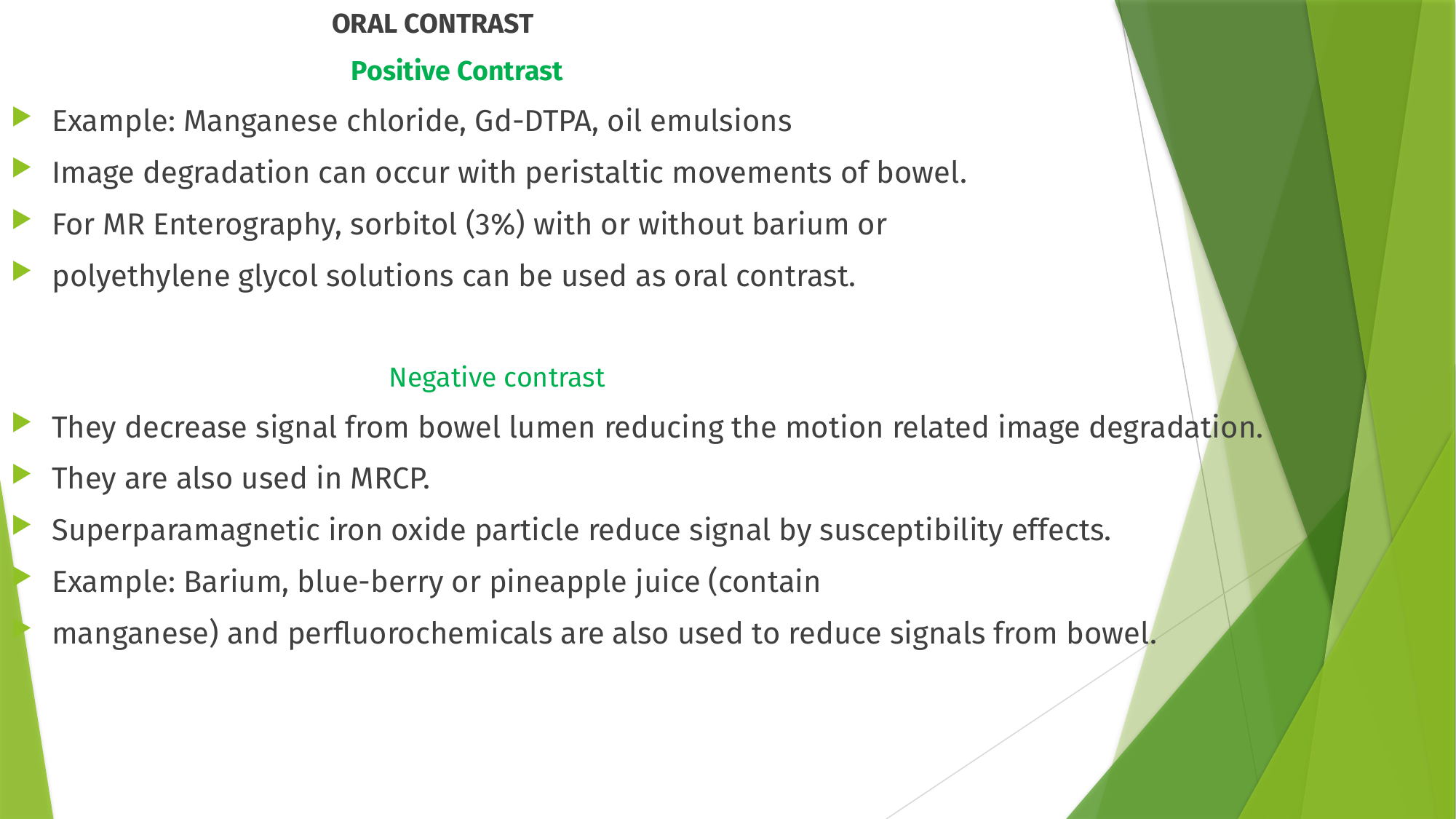

ORAL CONTRAST
                                                    Positive Contrast
Example: Manganese chloride, Gd-DTPA, oil emulsions
Image degradation can occur with peristaltic movements of bowel.
For MR Enterography, sorbitol (3%) with or without barium or
polyethylene glycol solutions can be used as oral contrast.

                                                    Negative contrast
They decrease signal from bowel lumen reducing the motion related image degradation.
They are also used in MRCP.
Superparamagnetic iron oxide particle reduce signal by susceptibility effects.
Example: Barium, blue-berry or pineapple juice (contain
manganese) and perfluorochemicals are also used to reduce signals from bowel.